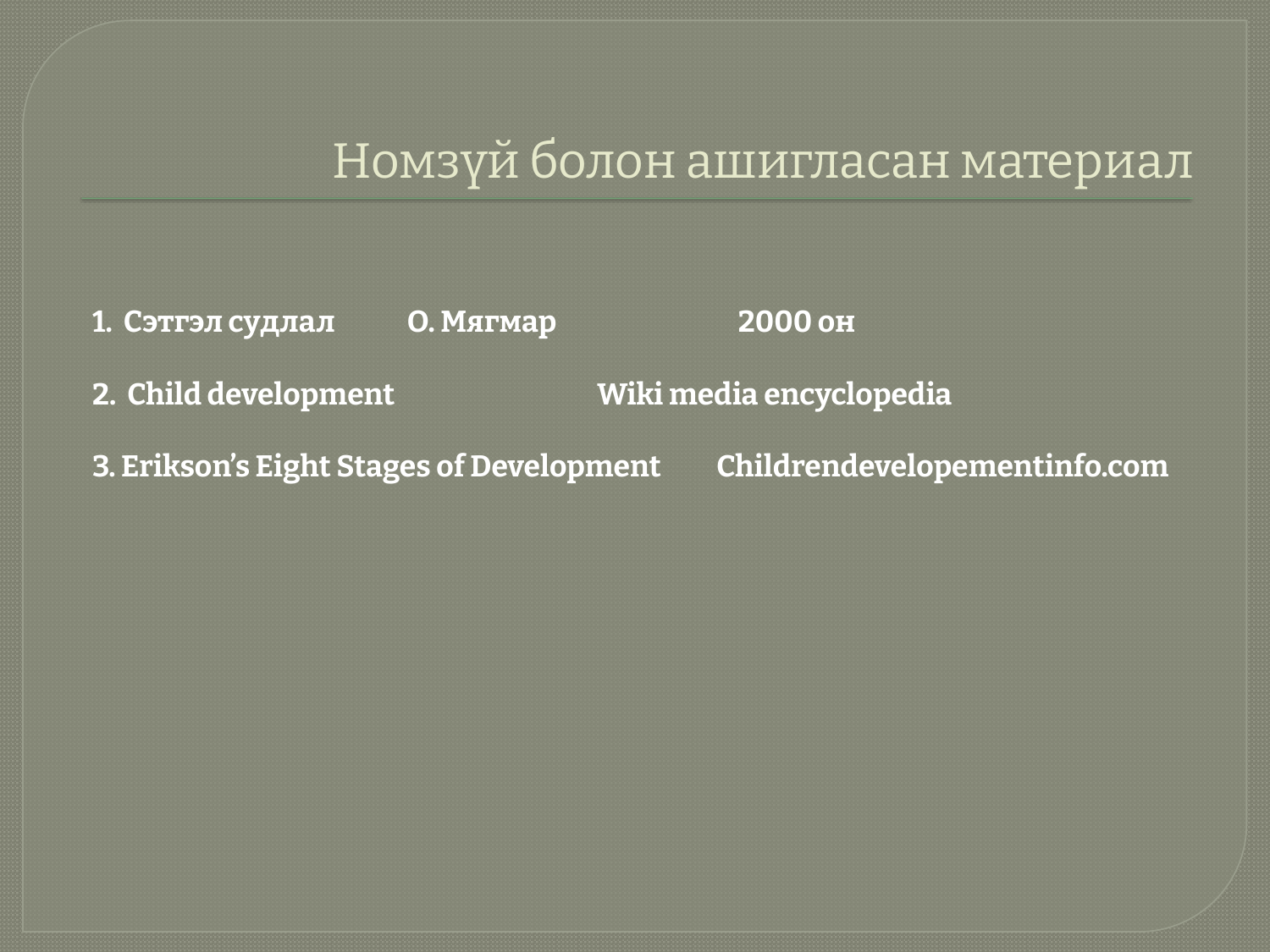

# Номзүй болон ашигласан материал

   1.  Сэтгэл судлал             О. Мягмар                                 2000 он

   2.  Child development                                     Wiki media encyclopedia

   3. Erikson’s Eight Stages of Development          Childrendevelopementinfo.com